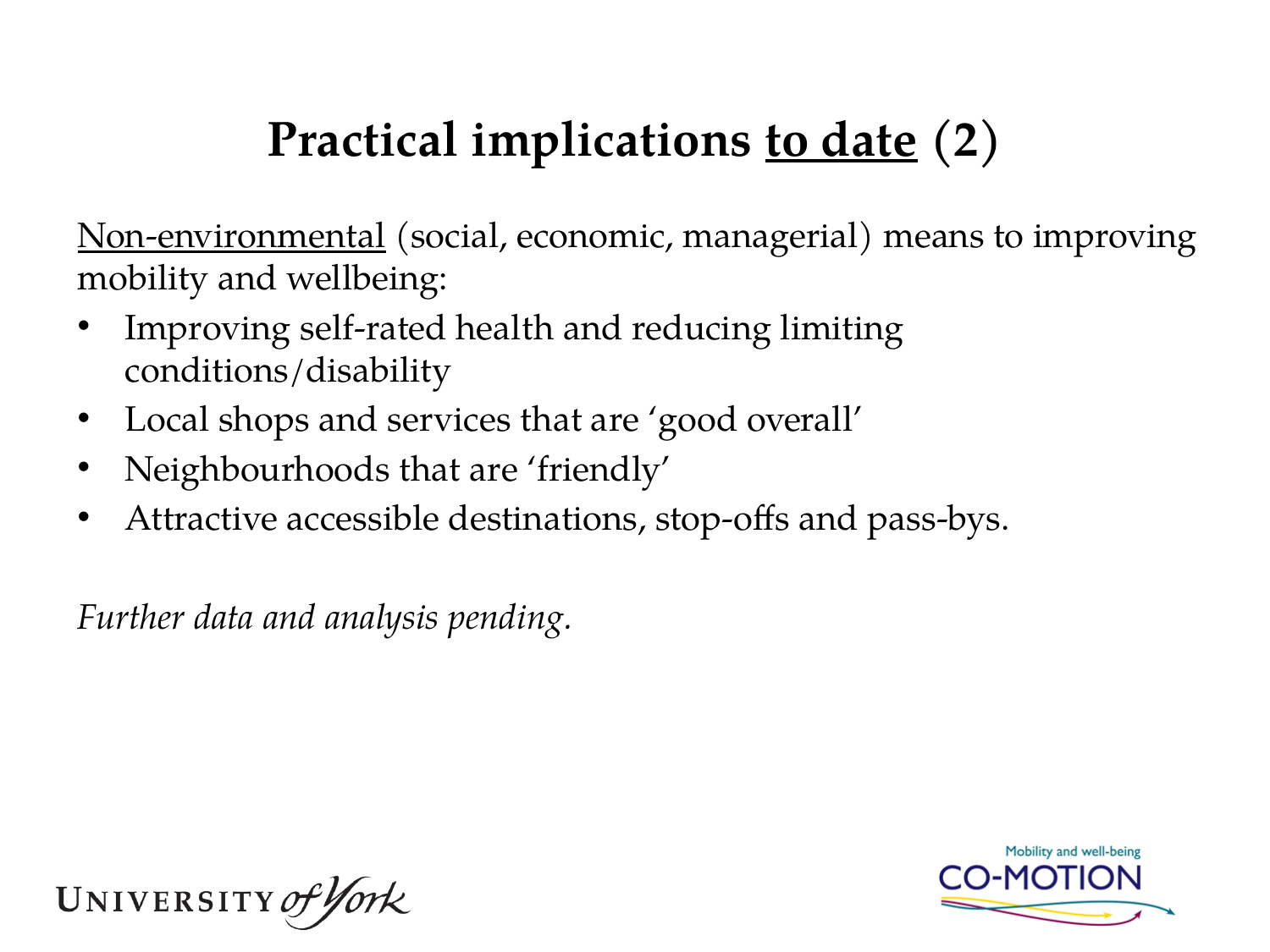

# Practical implications to date (2)
Non-environmental (social, economic, managerial) means to improving mobility and wellbeing:
Improving self-rated health and reducing limiting conditions/disability
Local shops and services that are ‘good overall’
Neighbourhoods that are ‘friendly’
Attractive accessible destinations, stop-offs and pass-bys.

Further data and analysis pending.